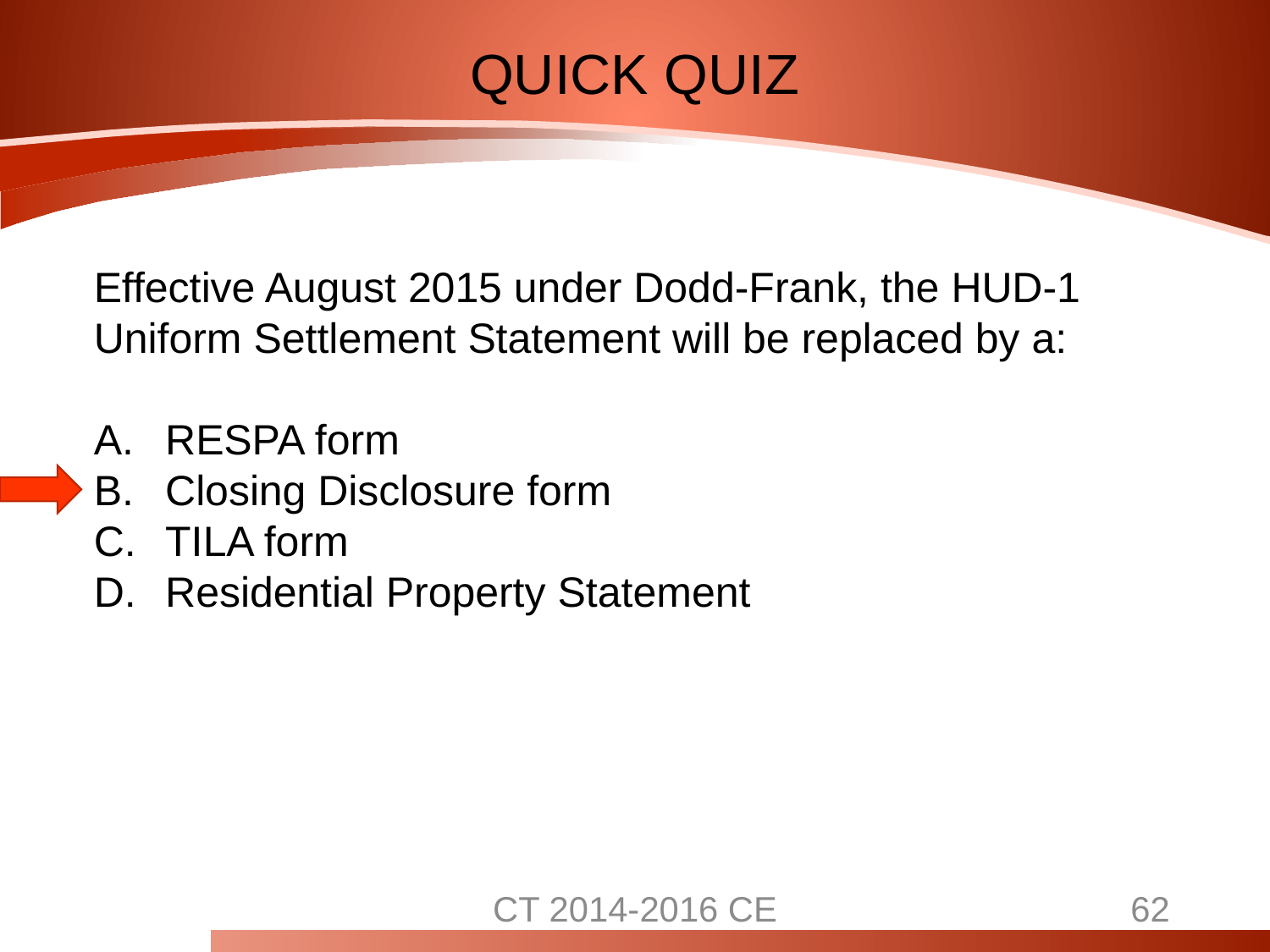

QUICK QUIZ
Effective August 2015 under Dodd-Frank, the HUD-1 Uniform Settlement Statement will be replaced by a:

  RESPA form
  Closing Disclosure form
  TILA form
  Residential Property Statement

CT 2014-2016 CE
62